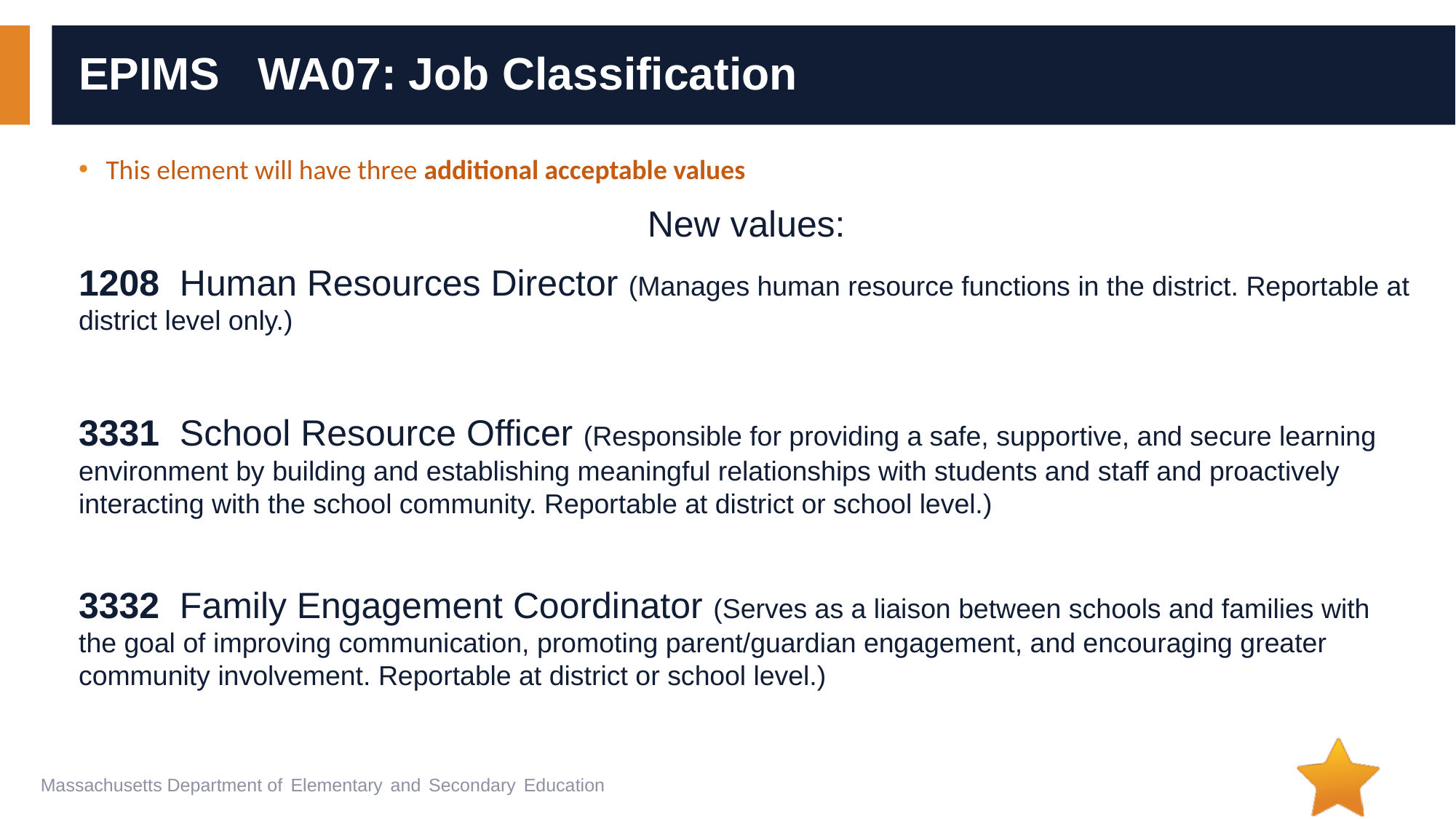

# EPIMS   WA07: Job Classification
This element will have three additional acceptable values
New values:
1208  Human Resources Director (Manages human resource functions in the district. Reportable at district level only.)

3331  School Resource Officer (Responsible for providing a safe, supportive, and secure learning environment by building and establishing meaningful relationships with students and staff and proactively interacting with the school community. Reportable at district or school level.)

3332  Family Engagement Coordinator (Serves as a liaison between schools and families with the goal of improving communication, promoting parent/guardian engagement, and encouraging greater community involvement. Reportable at district or school level.)